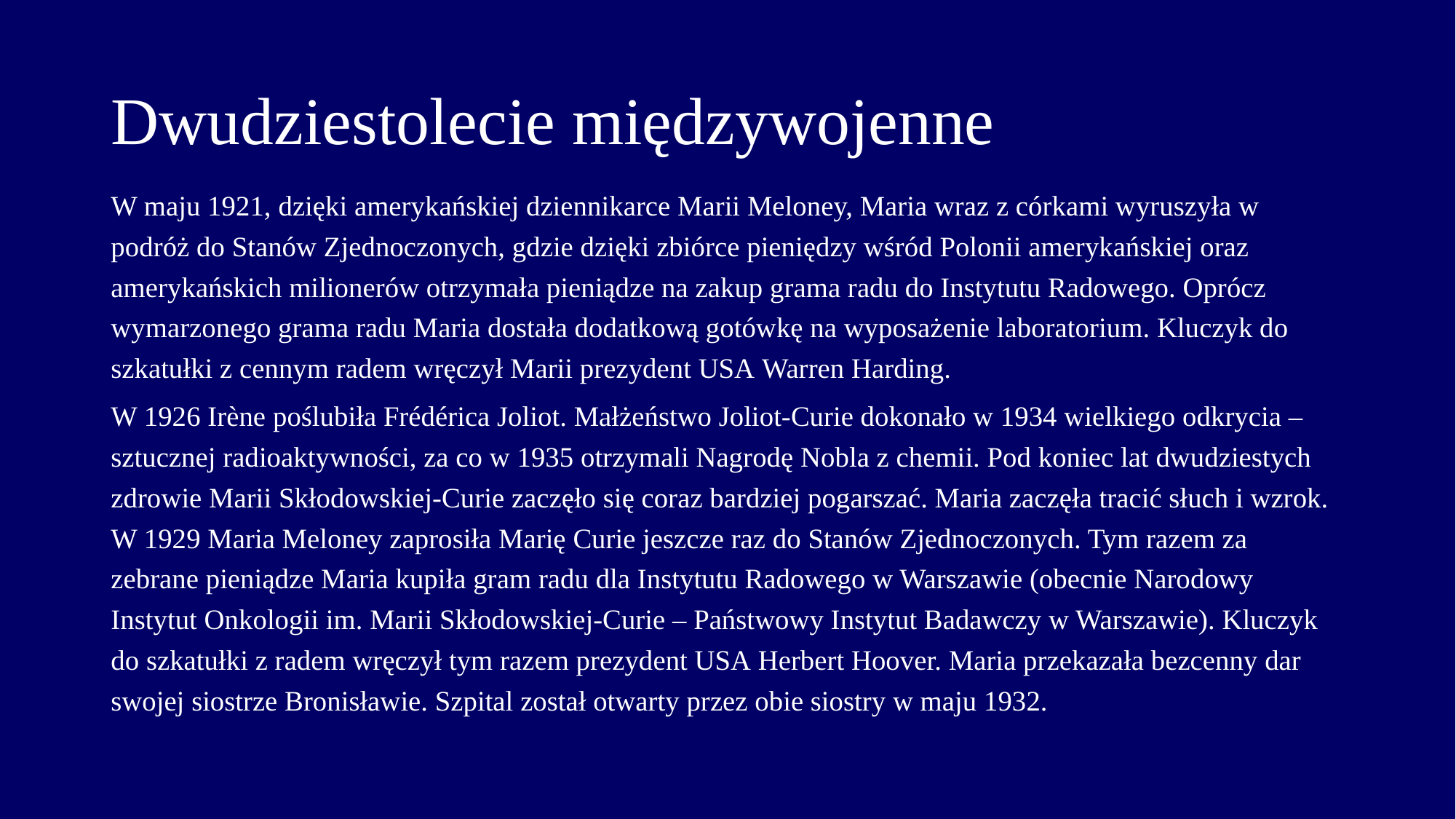

# Dwudziestolecie międzywojenne
W maju 1921, dzięki amerykańskiej dziennikarce Marii Meloney, Maria wraz z córkami wyruszyła w podróż do Stanów Zjednoczonych, gdzie dzięki zbiórce pieniędzy wśród Polonii amerykańskiej oraz amerykańskich milionerów otrzymała pieniądze na zakup grama radu do Instytutu Radowego. Oprócz wymarzonego grama radu Maria dostała dodatkową gotówkę na wyposażenie laboratorium. Kluczyk do szkatułki z cennym radem wręczył Marii prezydent USA Warren Harding.
W 1926 Irène poślubiła Frédérica Joliot. Małżeństwo Joliot-Curie dokonało w 1934 wielkiego odkrycia – sztucznej radioaktywności, za co w 1935 otrzymali Nagrodę Nobla z chemii. Pod koniec lat dwudziestych zdrowie Marii Skłodowskiej-Curie zaczęło się coraz bardziej pogarszać. Maria zaczęła tracić słuch i wzrok. W 1929 Maria Meloney zaprosiła Marię Curie jeszcze raz do Stanów Zjednoczonych. Tym razem za zebrane pieniądze Maria kupiła gram radu dla Instytutu Radowego w Warszawie (obecnie Narodowy Instytut Onkologii im. Marii Skłodowskiej-Curie – Państwowy Instytut Badawczy w Warszawie). Kluczyk do szkatułki z radem wręczył tym razem prezydent USA Herbert Hoover. Maria przekazała bezcenny dar swojej siostrze Bronisławie. Szpital został otwarty przez obie siostry w maju 1932.